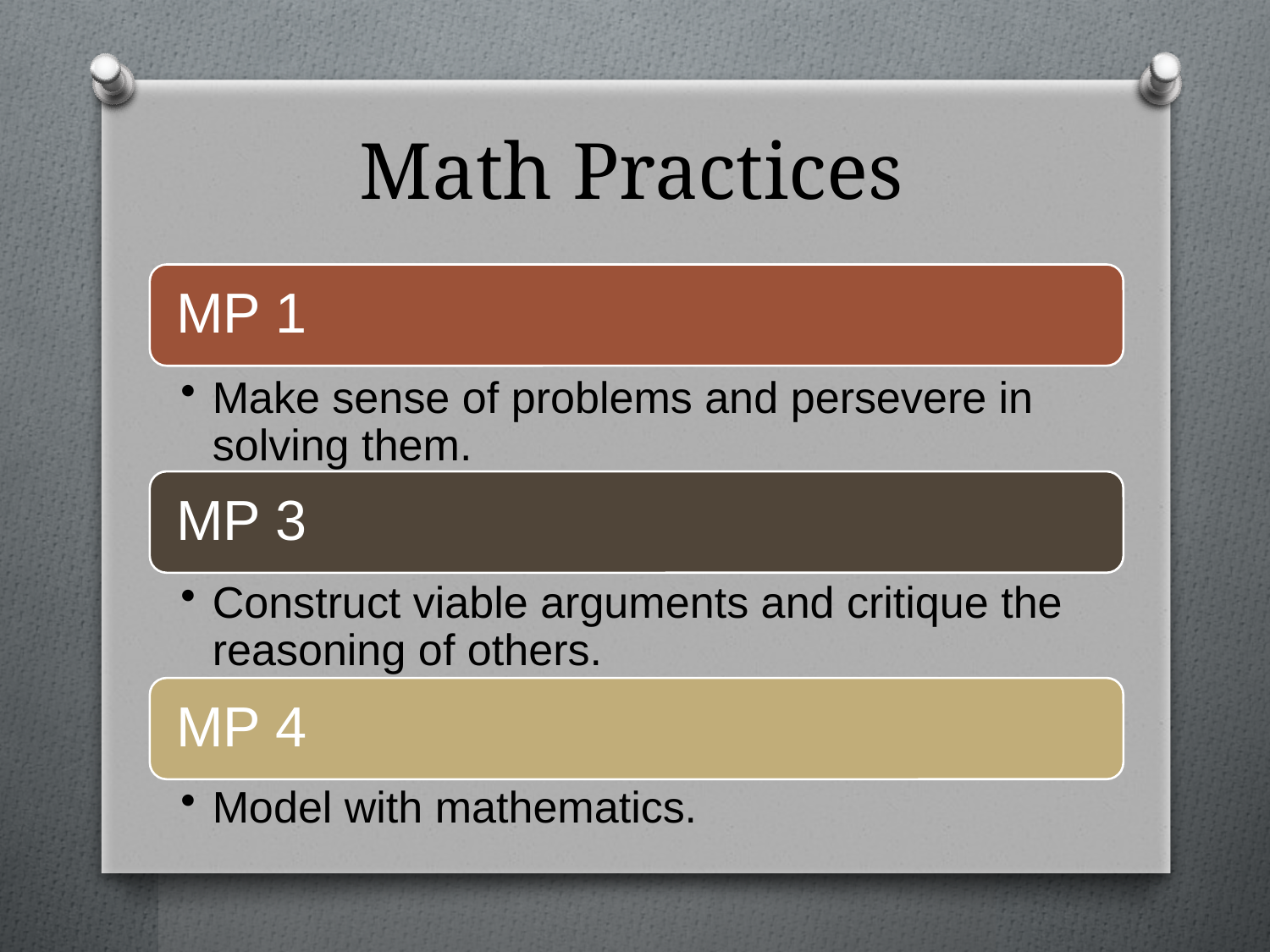

# Math Practices
MP 1
Make sense of problems and persevere in solving them.
MP 3
Construct viable arguments and critique the reasoning of others.
MP 4
Model with mathematics.